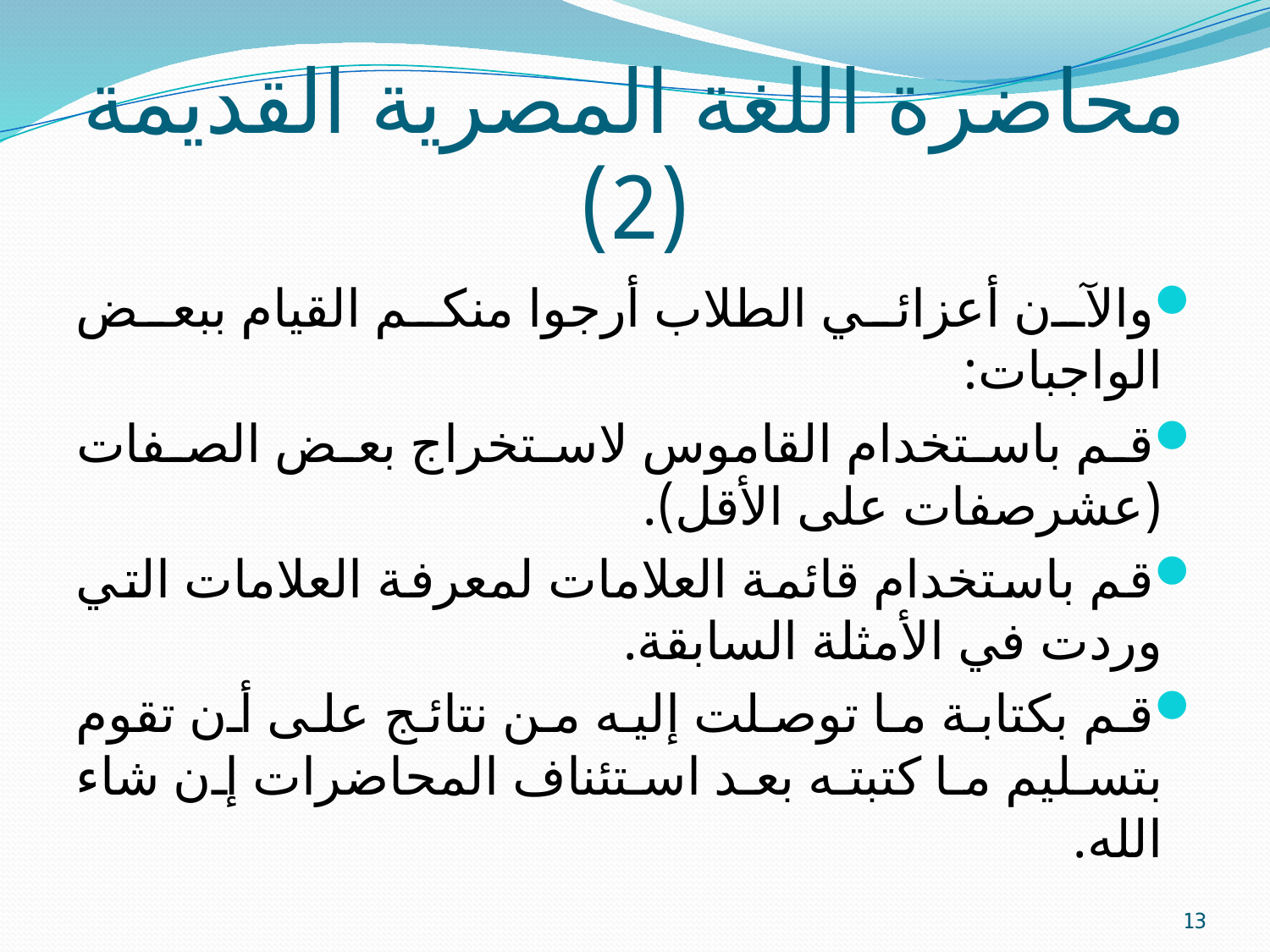

# محاضرة اللغة المصرية القديمة (2)
والآن أعزائي الطلاب أرجوا منكم القيام ببعض الواجبات:
قم باستخدام القاموس لاستخراج بعض الصفات (عشرصفات على الأقل).
قم باستخدام قائمة العلامات لمعرفة العلامات التي وردت في الأمثلة السابقة.
قم بكتابة ما توصلت إليه من نتائج على أن تقوم بتسليم ما كتبته بعد استئناف المحاضرات إن شاء الله.
13